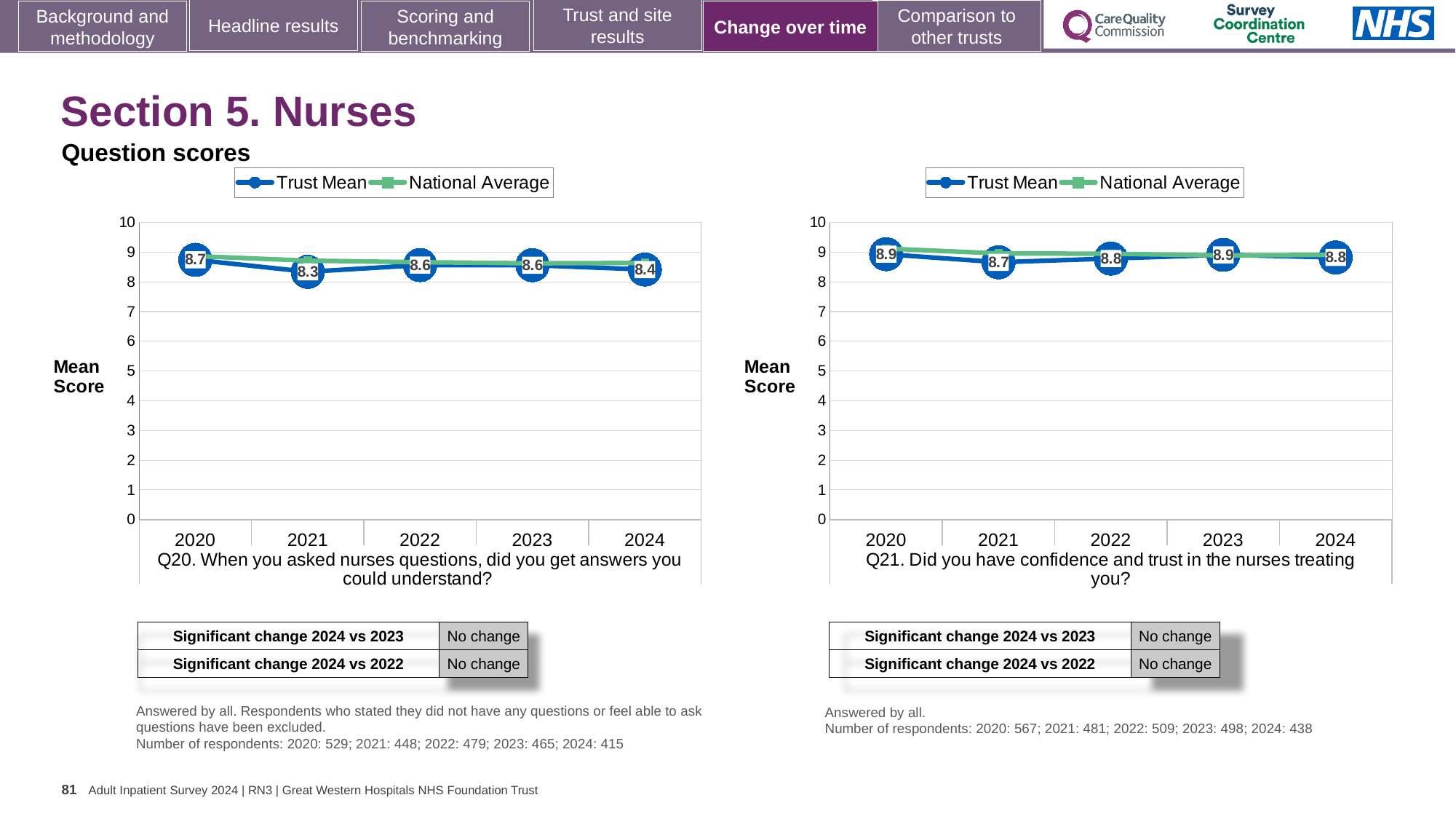

# Section 5. Nurses
Question scores

### Chart

| Category | Trust Mean | National Average |
|---|---|---|
| 2020 | 8.743202779809176 | 8.867721108593516 |
| 2021 | 8.340047947312192 | 8.715029869802708 |
| 2022 | 8.565743315956684 | 8.661767751838035 |
| 2023 | 8.562994705488626 | 8.624485091651344 |
| 2024 | 8.41713599582169 | 8.638434075859962 |

### Chart

| Category | Trust Mean | National Average |
|---|---|---|
| 2020 | 8.93244045135677 | 9.123002031850694 |
| 2021 | 8.660642239775823 | 8.957632680486954 |
| 2022 | 8.784967248031126 | 8.947825493165448 |
| 2023 | 8.91307671183932 | 8.888977619551937 |
| 2024 | 8.821799167532006 | 8.911632890601101 |
| Significant change 2024 vs 2023 | No change |
| --- | --- |
| Significant change 2024 vs 2022 | No change |
| Significant change 2024 vs 2023 | No change |
| --- | --- |
| Significant change 2024 vs 2022 | No change |
Answered by all. Respondents who stated they did not have any questions or feel able to ask questions have been excluded.
Number of respondents: 2020: 529; 2021: 448; 2022: 479; 2023: 465; 2024: 415

Answered by all.
Number of respondents: 2020: 567; 2021: 481; 2022: 509; 2023: 498; 2024: 438

81